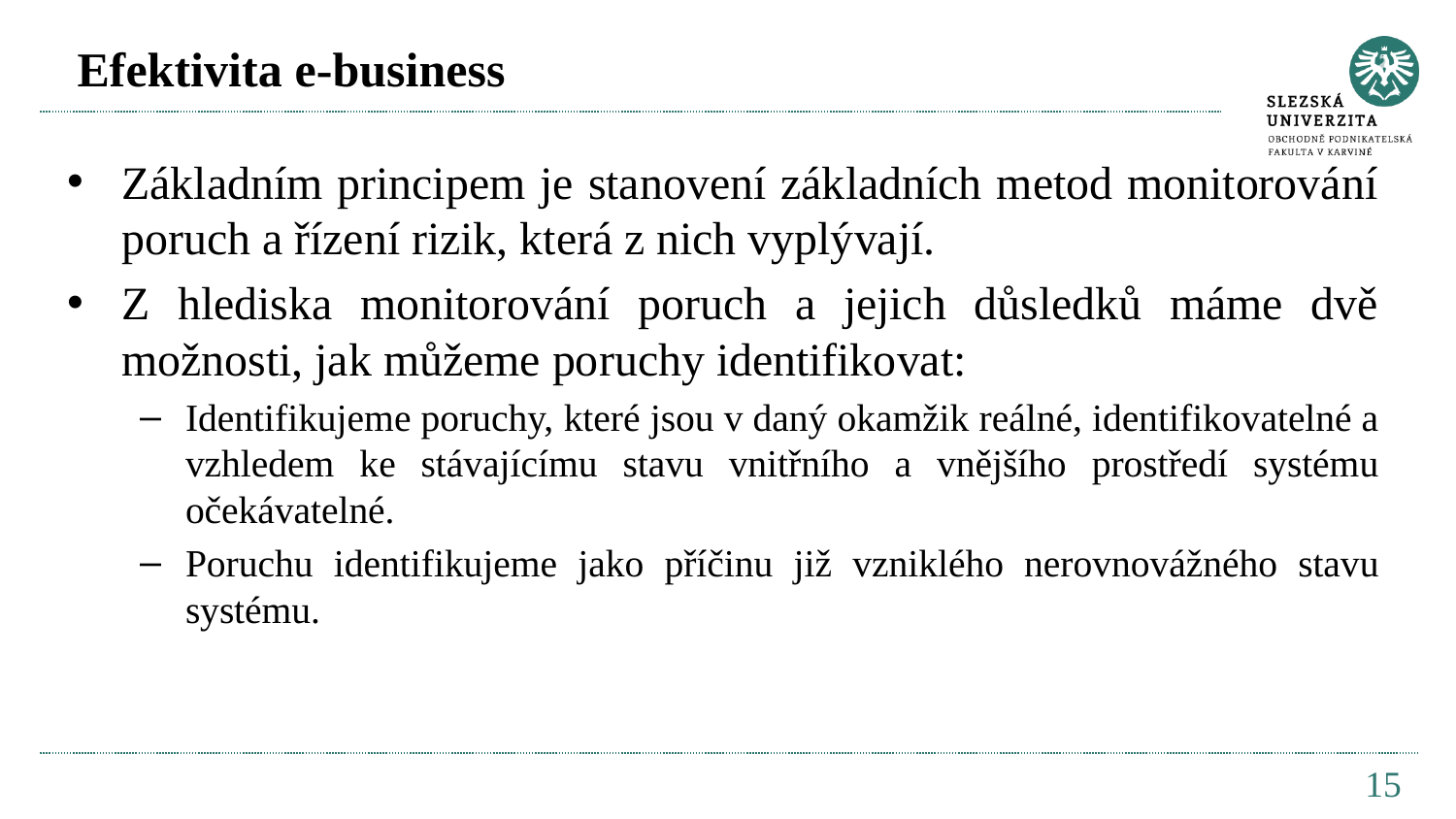

# Efektivita e-business
Základním principem je stanovení základních metod monitorování poruch a řízení rizik, která z nich vyplývají.
Z hlediska monitorování poruch a jejich důsledků máme dvě možnosti, jak můžeme poruchy identifikovat:
Identifikujeme poruchy, které jsou v daný okamžik reálné, identifikovatelné a vzhledem ke stávajícímu stavu vnitřního a vnějšího prostředí systému očekávatelné.
Poruchu identifikujeme jako příčinu již vzniklého nerovnovážného stavu systému.

15